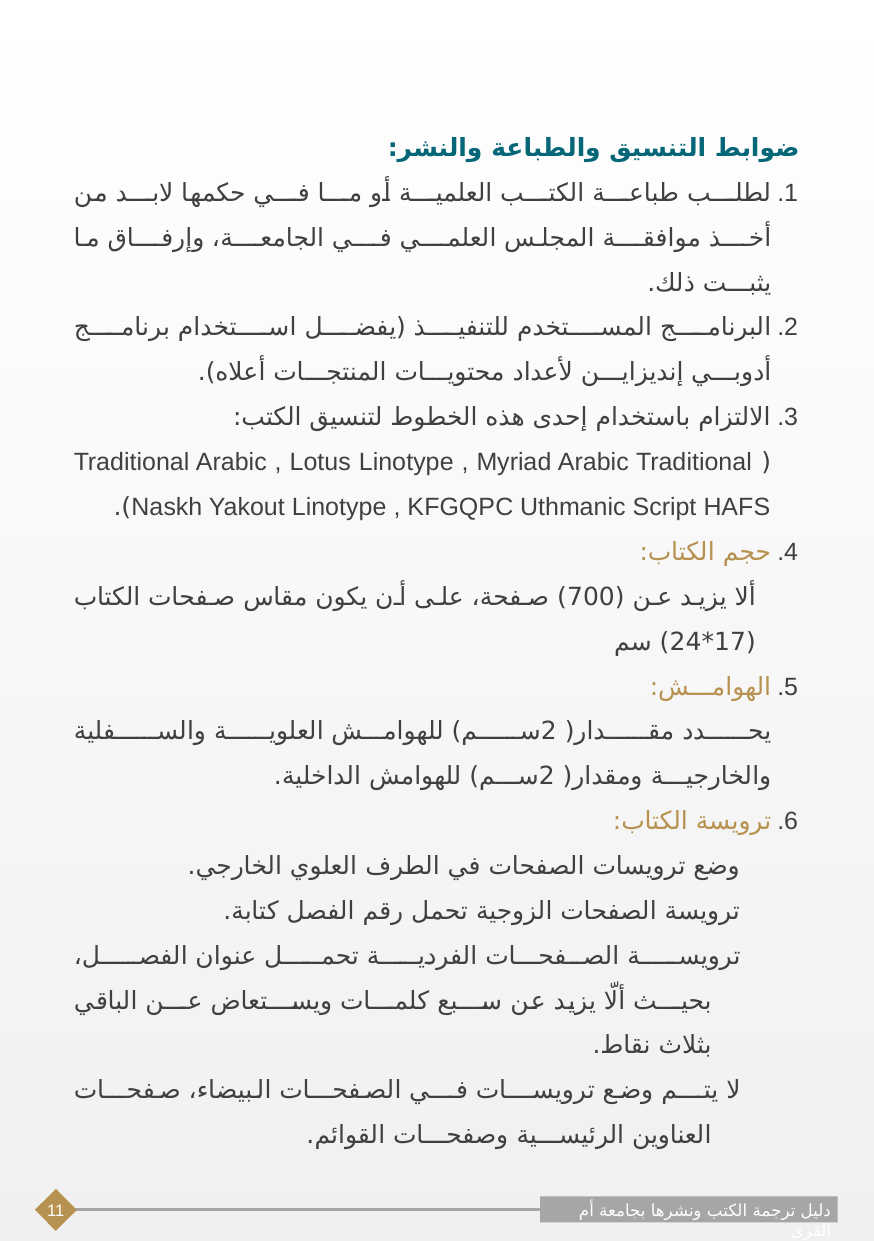

ضوابط التنسيق والطباعة والنشر:
لطلـــب طباعـــة الكتـــب العلميـــة أو مـــا فـــي حكمها لابـــد من أخـــذ موافقـــة المجلس العلمـــي فـــي الجامعـــة، وإرفـــاق ما يثبـــت ذلك.
البرنامـــج المســـتخدم للتنفيـــذ (يفضـــل اســـتخدام برنامـــج أدوبـــي إنديزايـــن لأعداد محتويـــات المنتجـــات أعلاه).
الالتزام باستخدام إحدى هذه الخطوط لتنسيق الكتب:
( Traditional Arabic , Lotus Linotype , Myriad Arabic Traditional Naskh Yakout Linotype , KFGQPC Uthmanic Script HAFS).
حجم الكتاب:
ألا يزيد عن (700) صفحة، على أن يكون مقاس صفحات الكتاب (17*24) سم
الهوامـــش:
يحـــدد مقـــدار( 2ســـم) للهوامش العلويـــة والســـفلية والخارجيـــة ومقدار( 2ســـم) للهوامش الداخلية.
ترويسة الكتاب:
وضع ترويسات الصفحات في الطرف العلوي الخارجي.
ترويسة الصفحات الزوجية تحمل رقم الفصل كتابة.
ترويســـة الصفحـــات الفرديـــة تحمـــل عنوان الفصـــل، بحيـــث ألّا يزيد عن ســـبع كلمـــات ويســـتعاض عـــن الباقي بثلاث نقاط.
لا يتـــم وضع ترويســـات فـــي الصفحـــات البيضاء، صفحـــات العناوين الرئيســـية وصفحـــات القوائم.